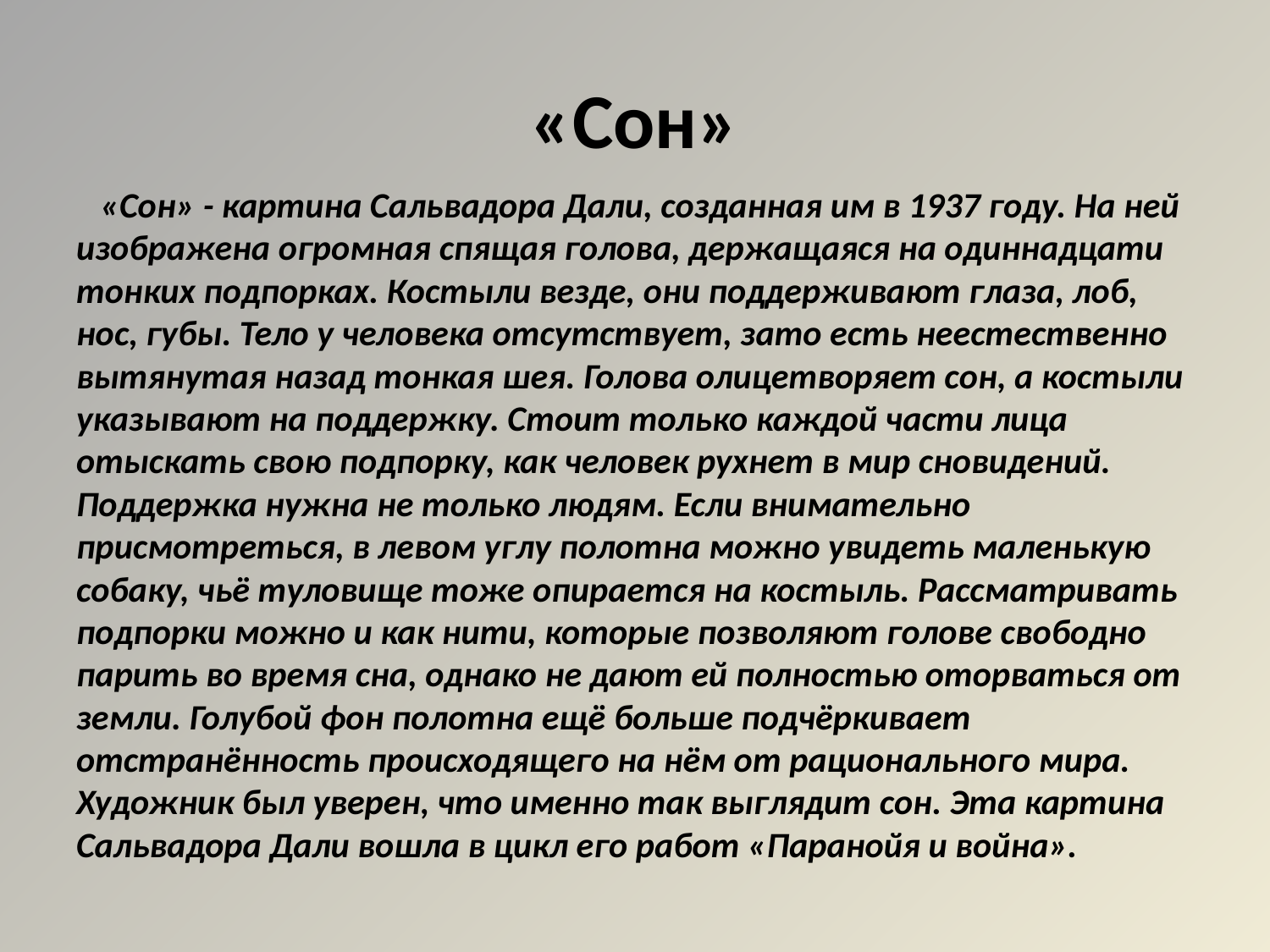

# «Сон»
   «Сон» - картина Сальвадора Дали, созданная им в 1937 году. На ней изображена огромная спящая голова, держащаяся на одиннадцати тонких подпорках. Костыли везде, они поддерживают глаза, лоб, нос, губы. Тело у человека отсутствует, зато есть неестественно вытянутая назад тонкая шея. Голова олицетворяет сон, а костыли указывают на поддержку. Стоит только каждой части лица отыскать свою подпорку, как человек рухнет в мир сновидений. Поддержка нужна не только людям. Если внимательно присмотреться, в левом углу полотна можно увидеть маленькую собаку, чьё туловище тоже опирается на костыль. Рассматривать подпорки можно и как нити, которые позволяют голове свободно парить во время сна, однако не дают ей полностью оторваться от земли. Голубой фон полотна ещё больше подчёркивает отстранённость происходящего на нём от рационального мира. Художник был уверен, что именно так выглядит сон. Эта картина Сальвадора Дали вошла в цикл его работ «Паранойя и война».